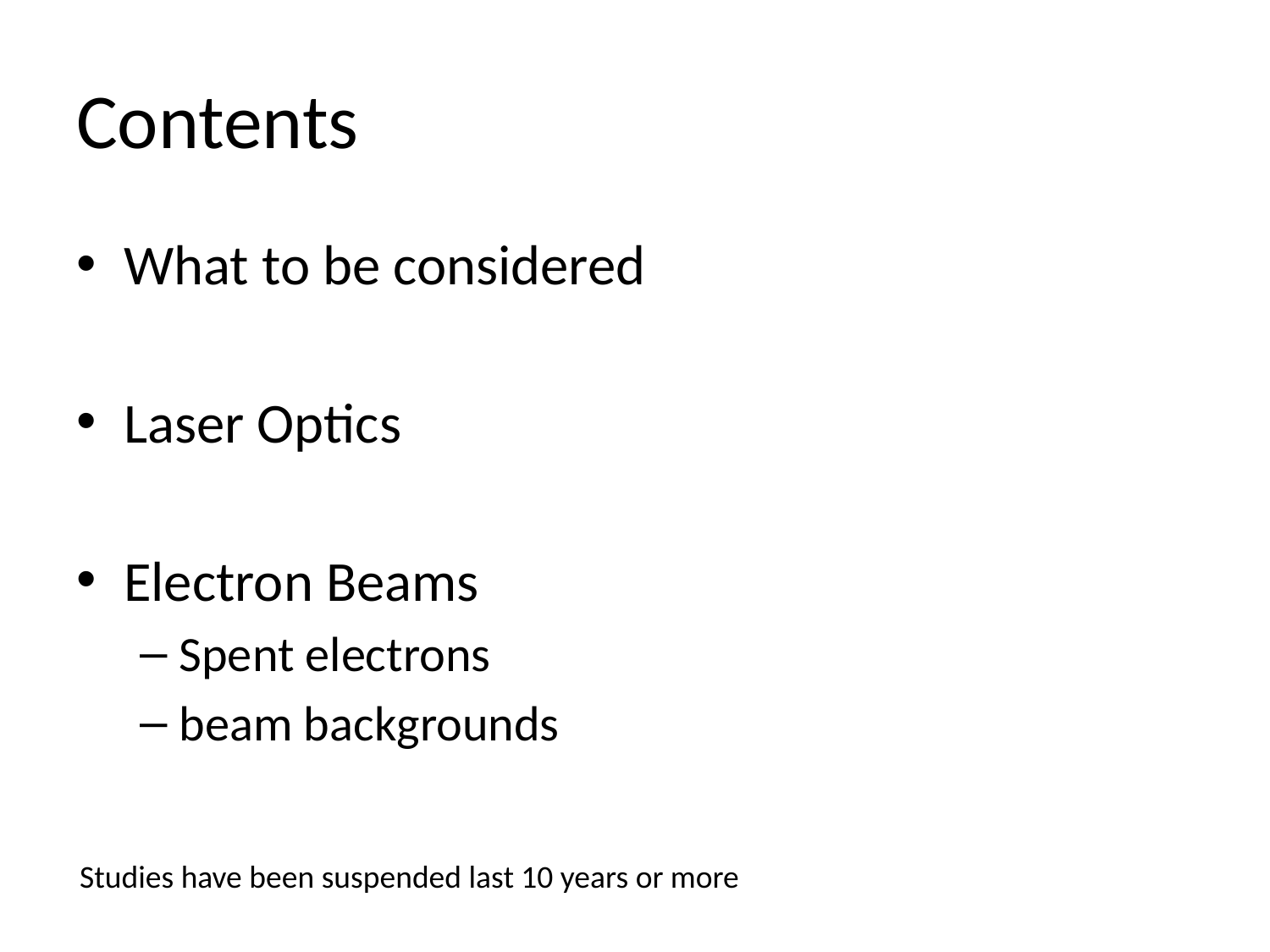

# Contents
What to be considered

Laser Optics

Electron Beams
Spent electrons
beam backgrounds

Studies have been suspended last 10 years or more